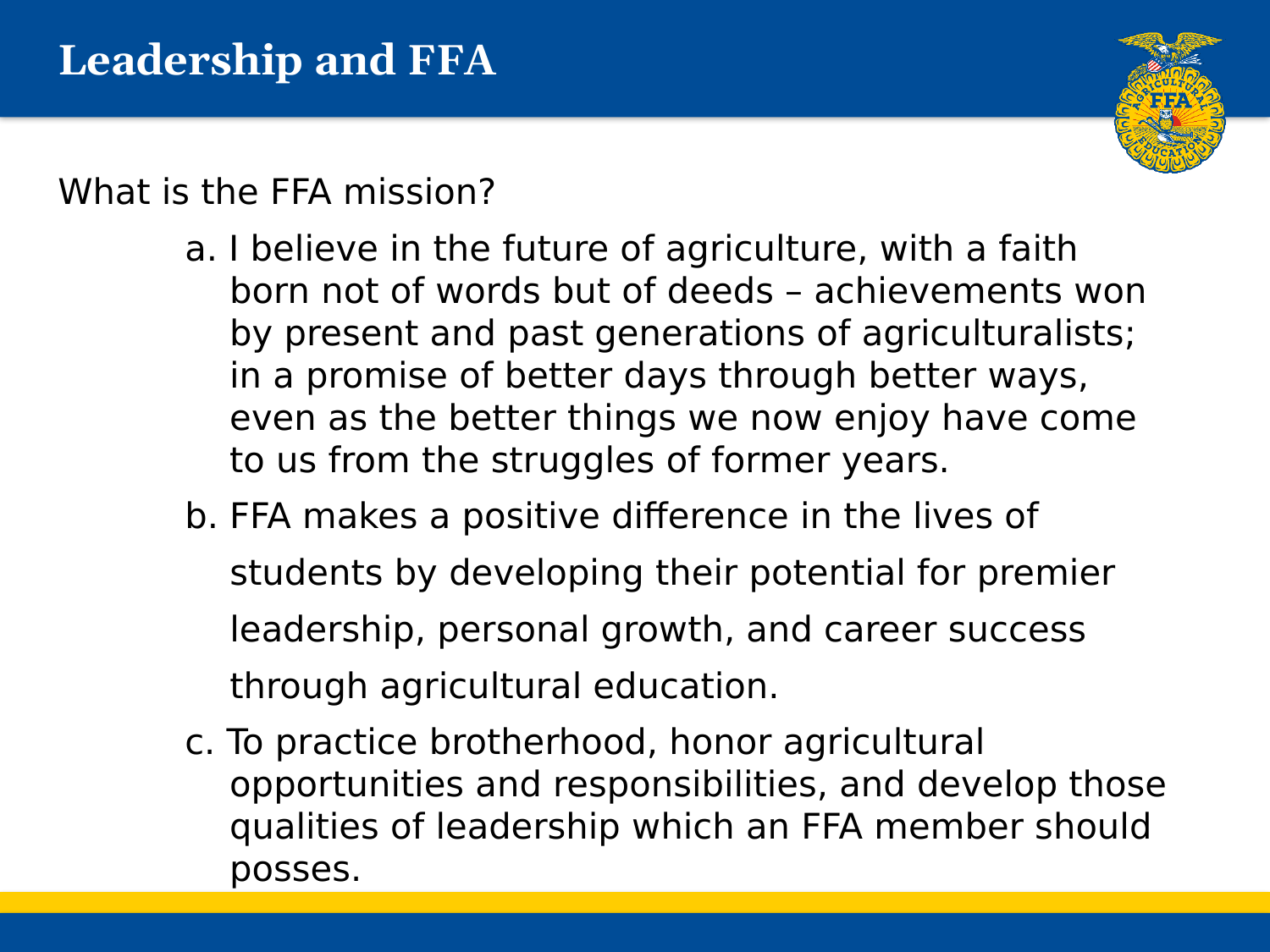

# Leadership and FFA
What is the FFA mission?
	a. I believe in the future of agriculture, with a faith 	    born not of words but of deeds – achievements won 	    by present and past generations of agriculturalists; 	    in a promise of better days through better ways, 	    even as the better things we now enjoy have come 	    to us from the struggles of former years.
	b. FFA makes a positive difference in the lives of
	    students by developing their potential for premier
	    leadership, personal growth, and career success
	    through agricultural education.
	c. To practice brotherhood, honor agricultural 	   	    opportunities and responsibilities, and develop those 	    qualities of leadership which an FFA member should 	    posses.